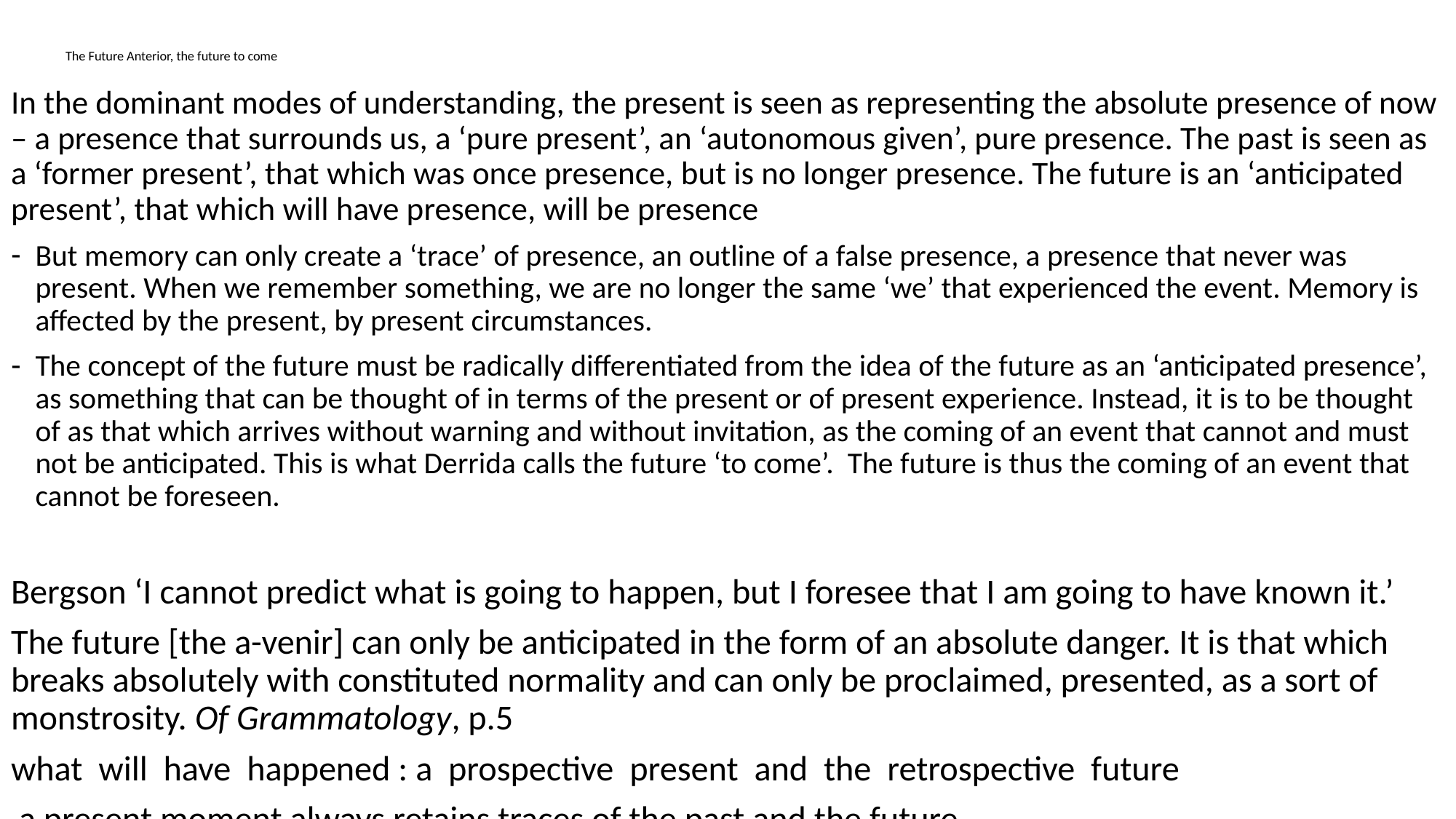

# The Future Anterior, the future to come
In the dominant modes of understanding, the present is seen as representing the absolute presence of now – a presence that surrounds us, a ‘pure present’, an ‘autonomous given’, pure presence. The past is seen as a ‘former present’, that which was once presence, but is no longer presence. The future is an ‘anticipated present’, that which will have presence, will be presence
But memory can only create a ‘trace’ of presence, an outline of a false presence, a presence that never was present. When we remember something, we are no longer the same ‘we’ that experienced the event. Memory is affected by the present, by present circumstances.
The concept of the future must be radically differentiated from the idea of the future as an ‘anticipated presence’, as something that can be thought of in terms of the present or of present experience. Instead, it is to be thought of as that which arrives without warning and without invitation, as the coming of an event that cannot and must not be anticipated. This is what Derrida calls the future ‘to come’.  The future is thus the coming of an event that cannot be foreseen.

Bergson ‘I cannot predict what is going to happen, but I foresee that I am going to have known it.’
The future [the a-venir] can only be anticipated in the form of an absolute danger. It is that which breaks absolutely with constituted normality and can only be proclaimed, presented, as a sort of monstrosity. Of Grammatology, p.5
what  will  have  happened : a  prospective  present  and  the  retrospective  future
 a present moment always retains traces of the past and the future.